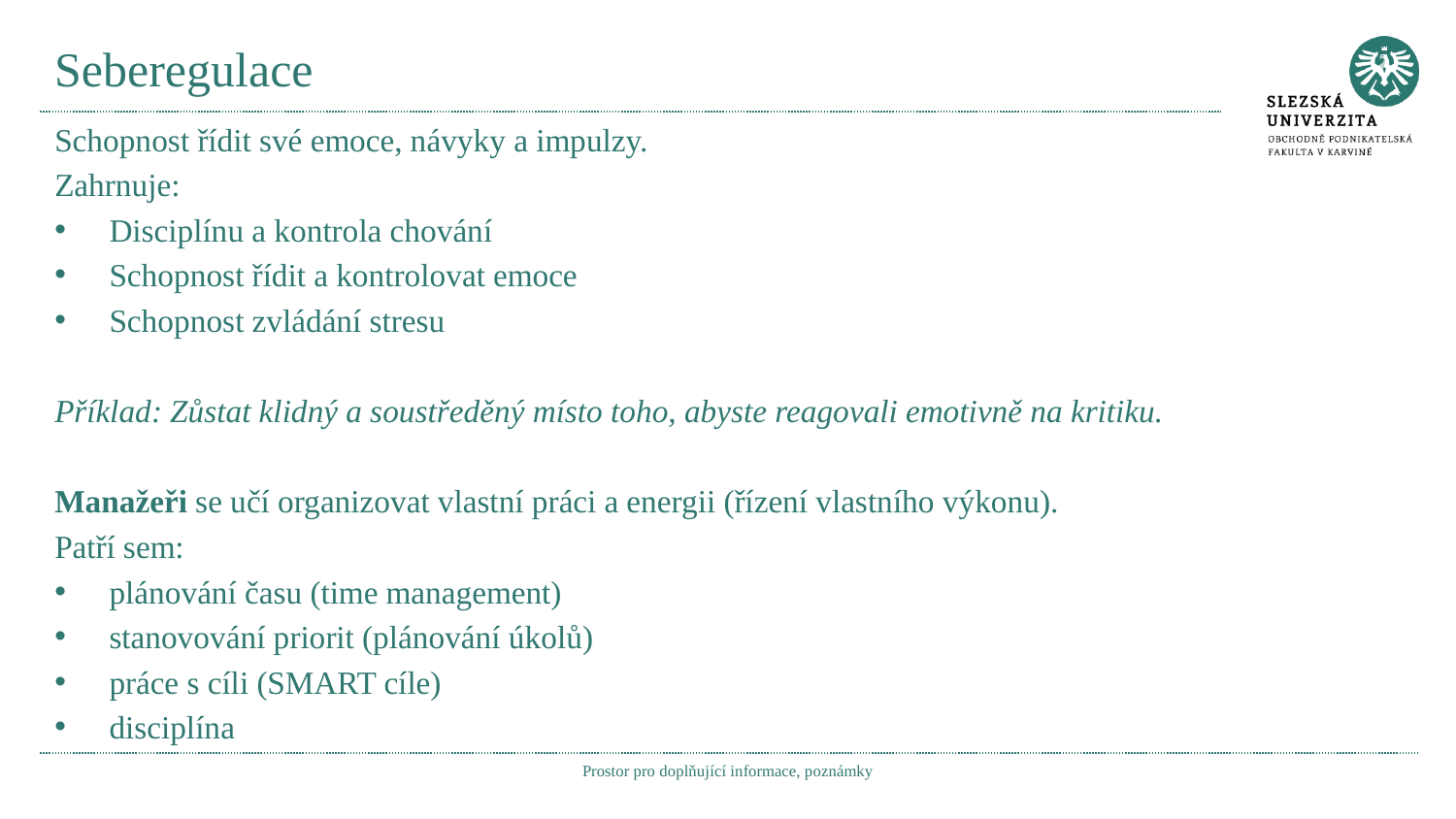

# Seberegulace
Schopnost řídit své emoce, návyky a impulzy.
Zahrnuje:
Disciplínu a kontrola chování
Schopnost řídit a kontrolovat emoce
Schopnost zvládání stresu

Příklad: Zůstat klidný a soustředěný místo toho, abyste reagovali emotivně na kritiku.

Manažeři se učí organizovat vlastní práci a energii (řízení vlastního výkonu).
Patří sem:
plánování času (time management)
stanovování priorit (plánování úkolů)
práce s cíli (SMART cíle)
disciplína

Prostor pro doplňující informace, poznámky